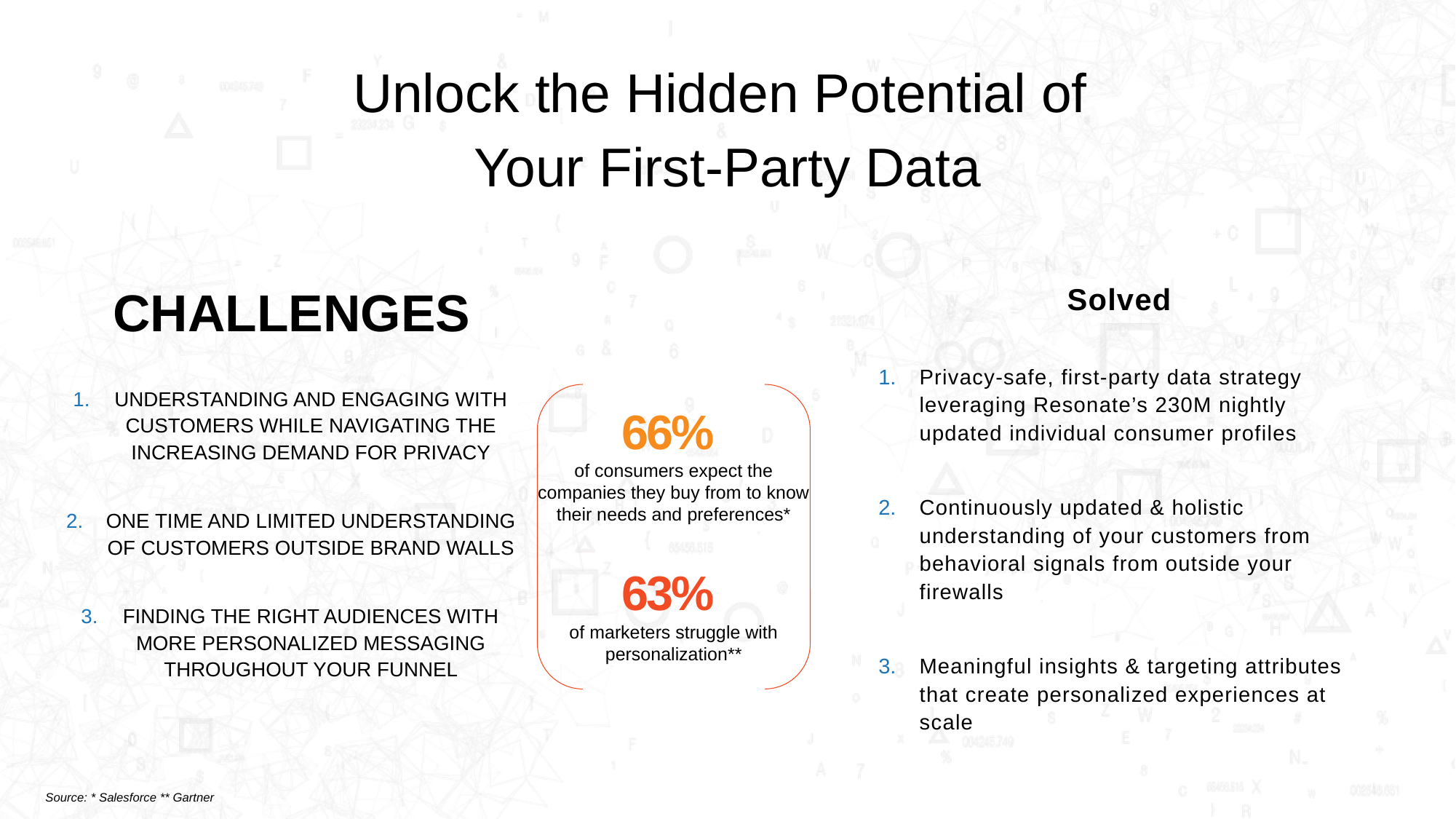

Unlock the Hidden Potential of
Your First-Party Data
Solved

Privacy-safe, first-party data strategy leveraging Resonate’s 230M nightly updated individual consumer profiles

Continuously updated & holistic understanding of your customers from behavioral signals from outside your firewalls

Meaningful insights & targeting attributes that create personalized experiences at scale

Challenges

Understanding and engaging with customers while navigating the increasing demand for privacy

One time and limited understanding of customers outside brand walls

Finding the right audiences with more personalized messaging throughout your funnel

66%
of consumers expect the companies they buy from to know their needs and preferences*
63%
of marketers struggle with personalization**

Source: * Salesforce ** Gartner